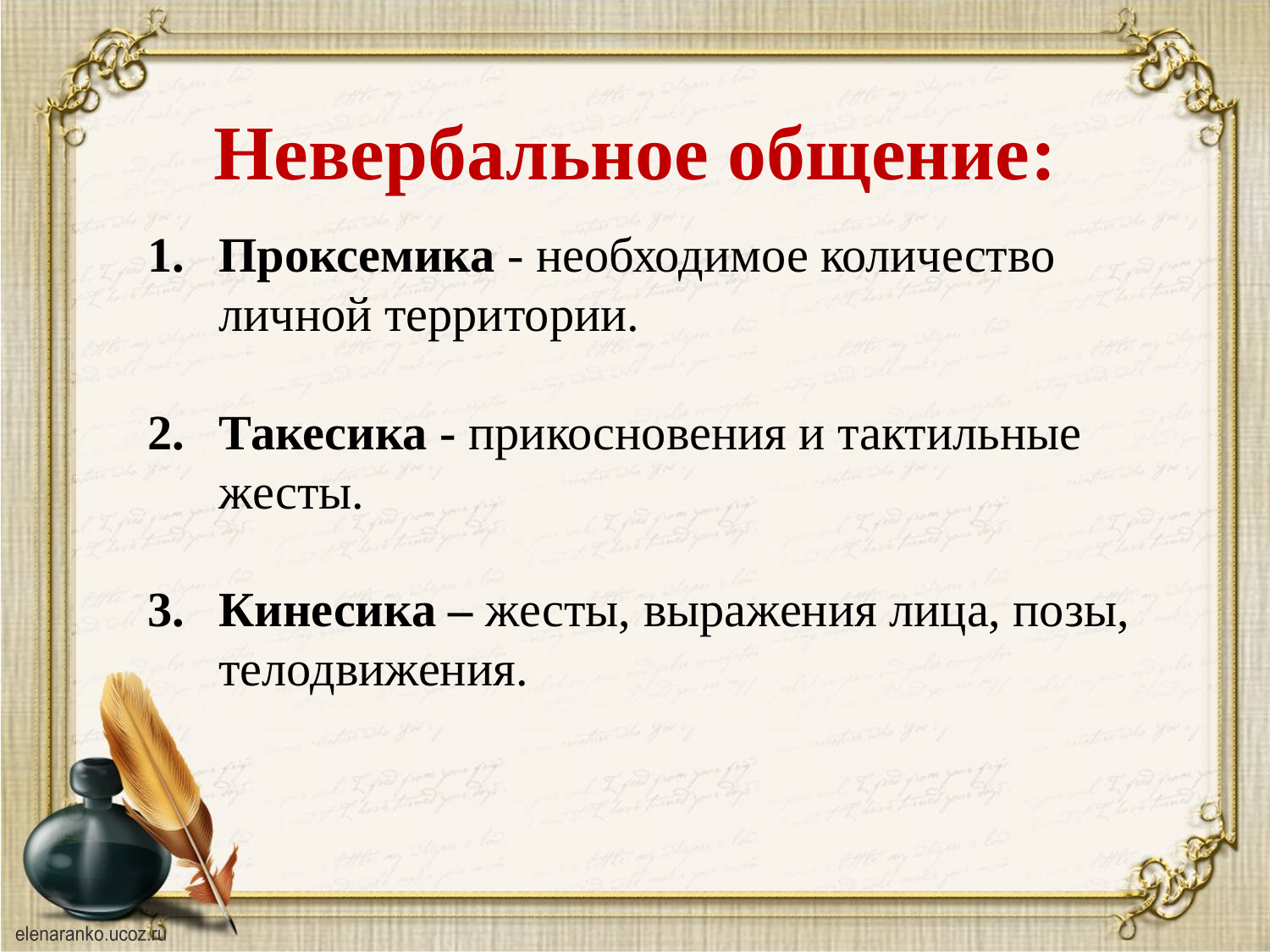

Невербальное общение:
Проксемика - необходимое количество личной территории.

Такесика - прикосновения и тактильные жесты.

Кинесика – жесты, выражения лица, позы, телодвижения.